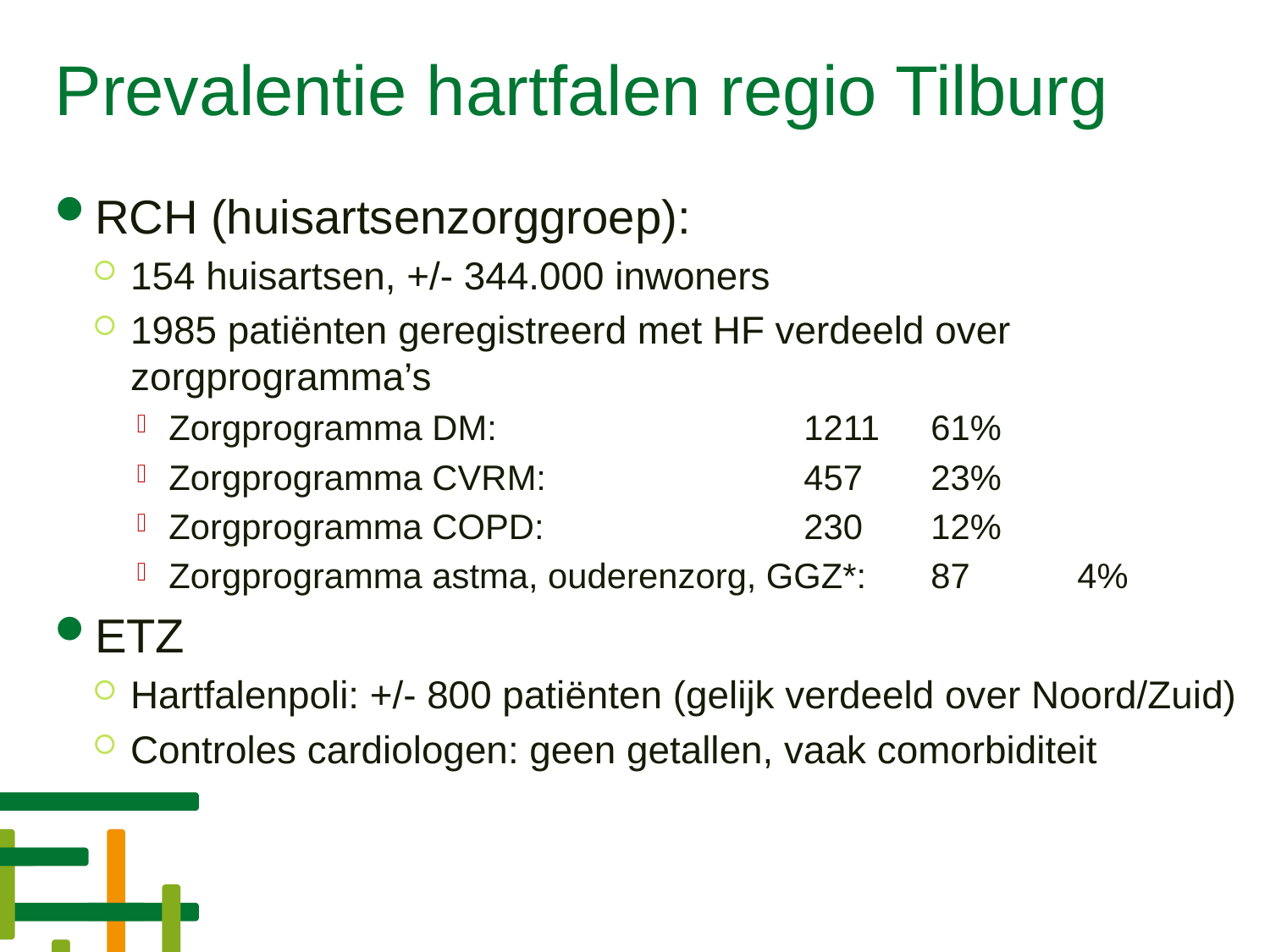

# Prevalentie hartfalen regio Tilburg
RCH (huisartsenzorggroep):
154 huisartsen, +/- 344.000 inwoners
1985 patiënten geregistreerd met HF verdeeld over zorgprogramma’s
Zorgprogramma DM: 			1211	61%
Zorgprogramma CVRM:			457	23%
Zorgprogramma COPD:			230	12%
Zorgprogramma astma, ouderenzorg, GGZ*:	87	  4%
ETZ
Hartfalenpoli: +/- 800 patiënten (gelijk verdeeld over Noord/Zuid)
Controles cardiologen: geen getallen, vaak comorbiditeit